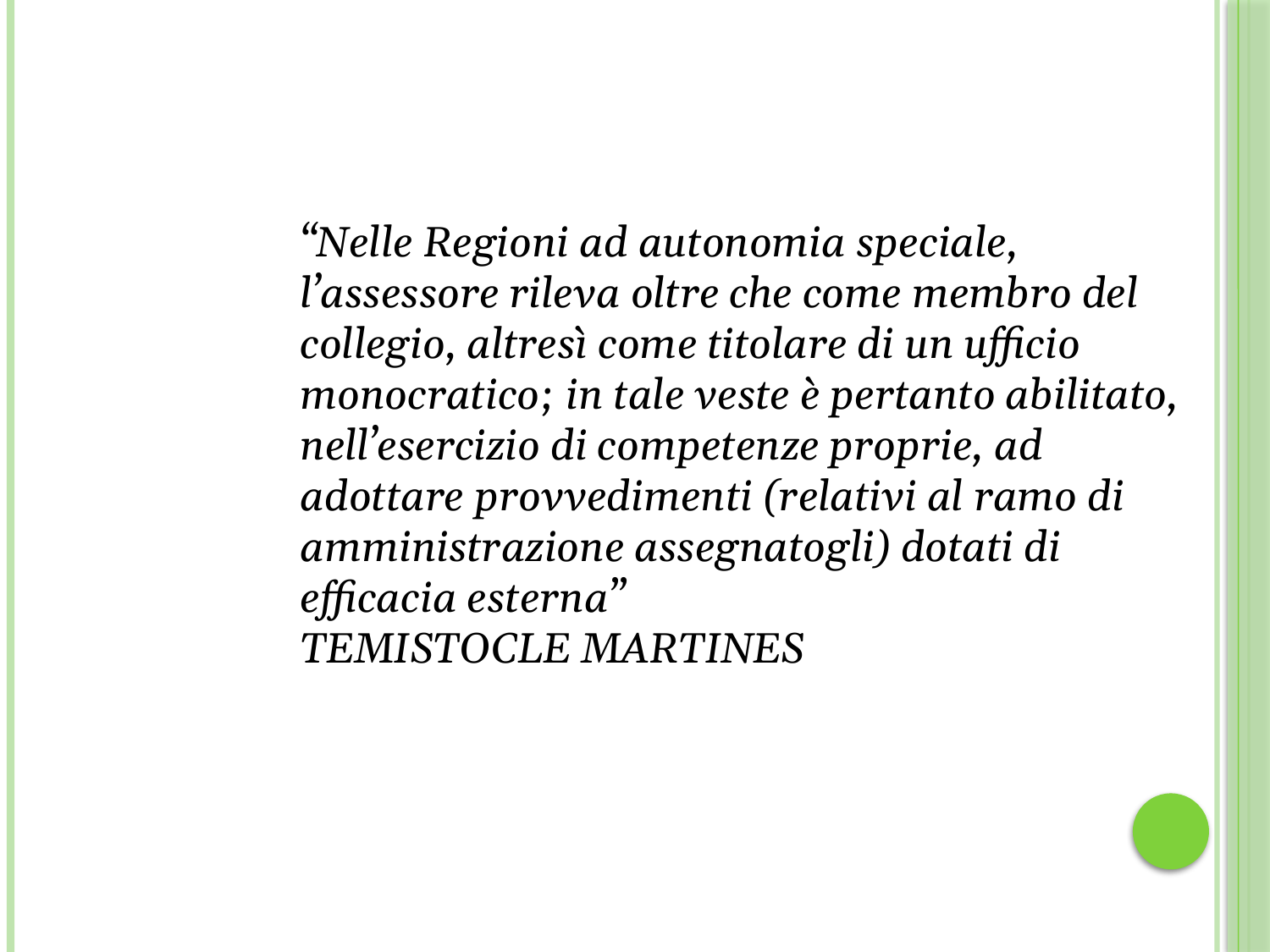

“Nelle Regioni ad autonomia speciale, l’assessore rileva oltre che come membro del collegio, altresì come titolare di un ufficio monocratico; in tale veste è pertanto abilitato, nell’esercizio di competenze proprie, ad adottare provvedimenti (relativi al ramo di amministrazione assegnatogli) dotati di efficacia esterna”
TEMISTOCLE MARTINES